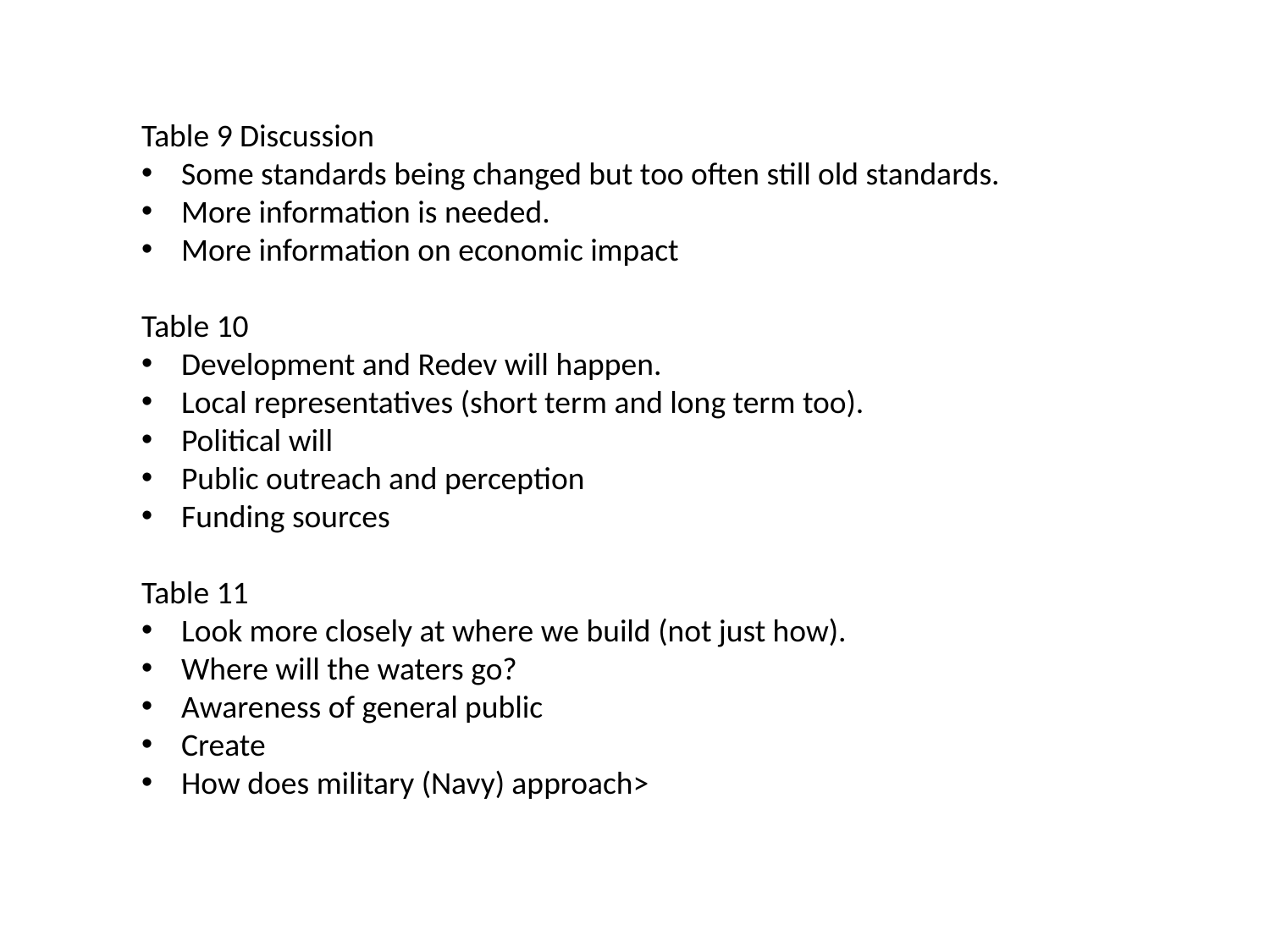

Table 9 Discussion
Some standards being changed but too often still old standards.
More information is needed.
More information on economic impact

Table 10
Development and Redev will happen.
Local representatives (short term and long term too).
Political will
Public outreach and perception
Funding sources

Table 11
Look more closely at where we build (not just how).
Where will the waters go?
Awareness of general public
Create
How does military (Navy) approach>